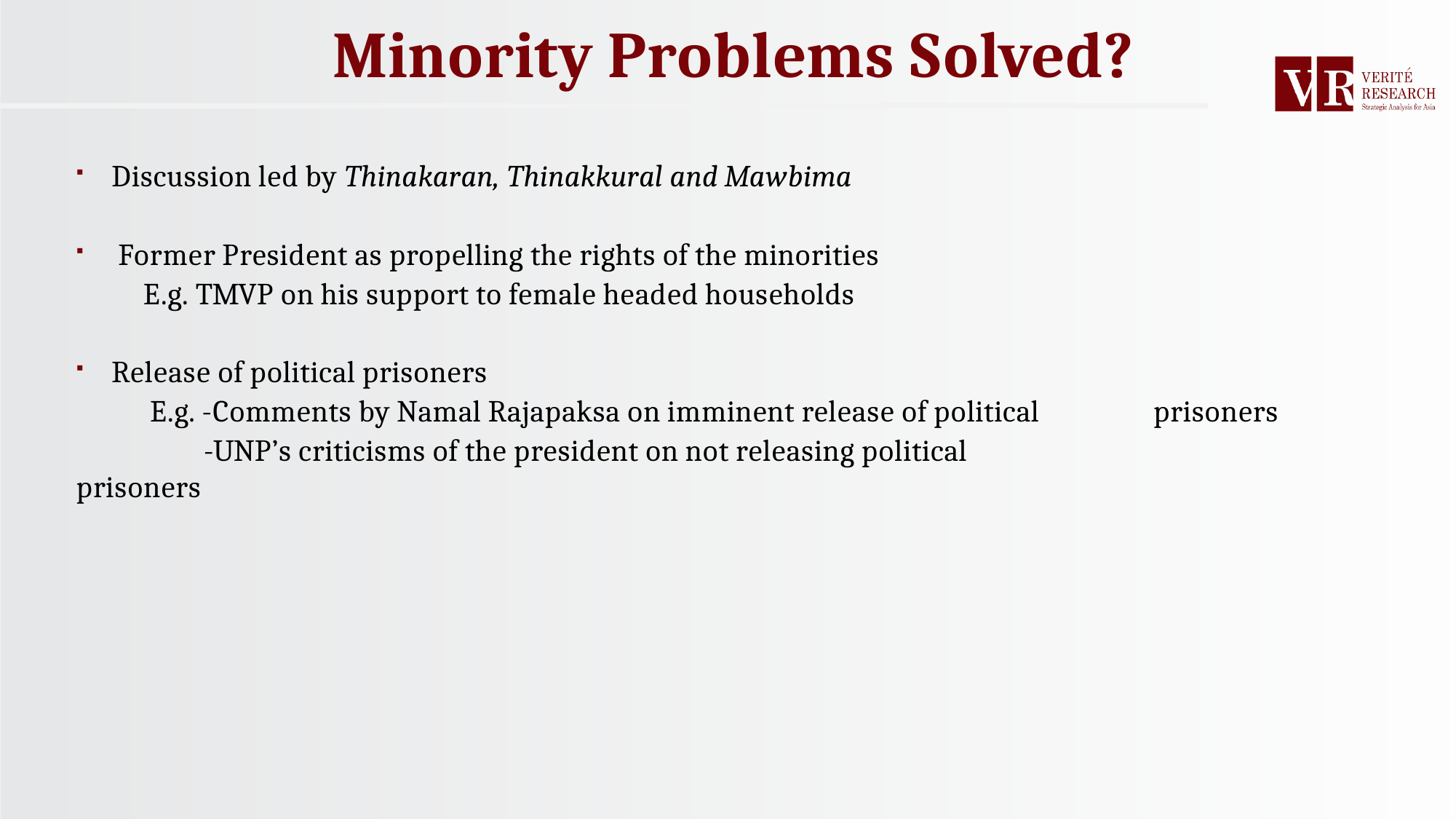

Minority Problems Solved?

Discussion led by Thinakaran, Thinakkural and Mawbima

 Former President as propelling the rights of the minorities
          E.g. TMVP on his support to female headed households

Release of political prisoners
           E.g. -Comments by Namal Rajapaksa on imminent release of political 		            	prisoners
                   -UNP’s criticisms of the president on not releasing political      		             	              prisoners